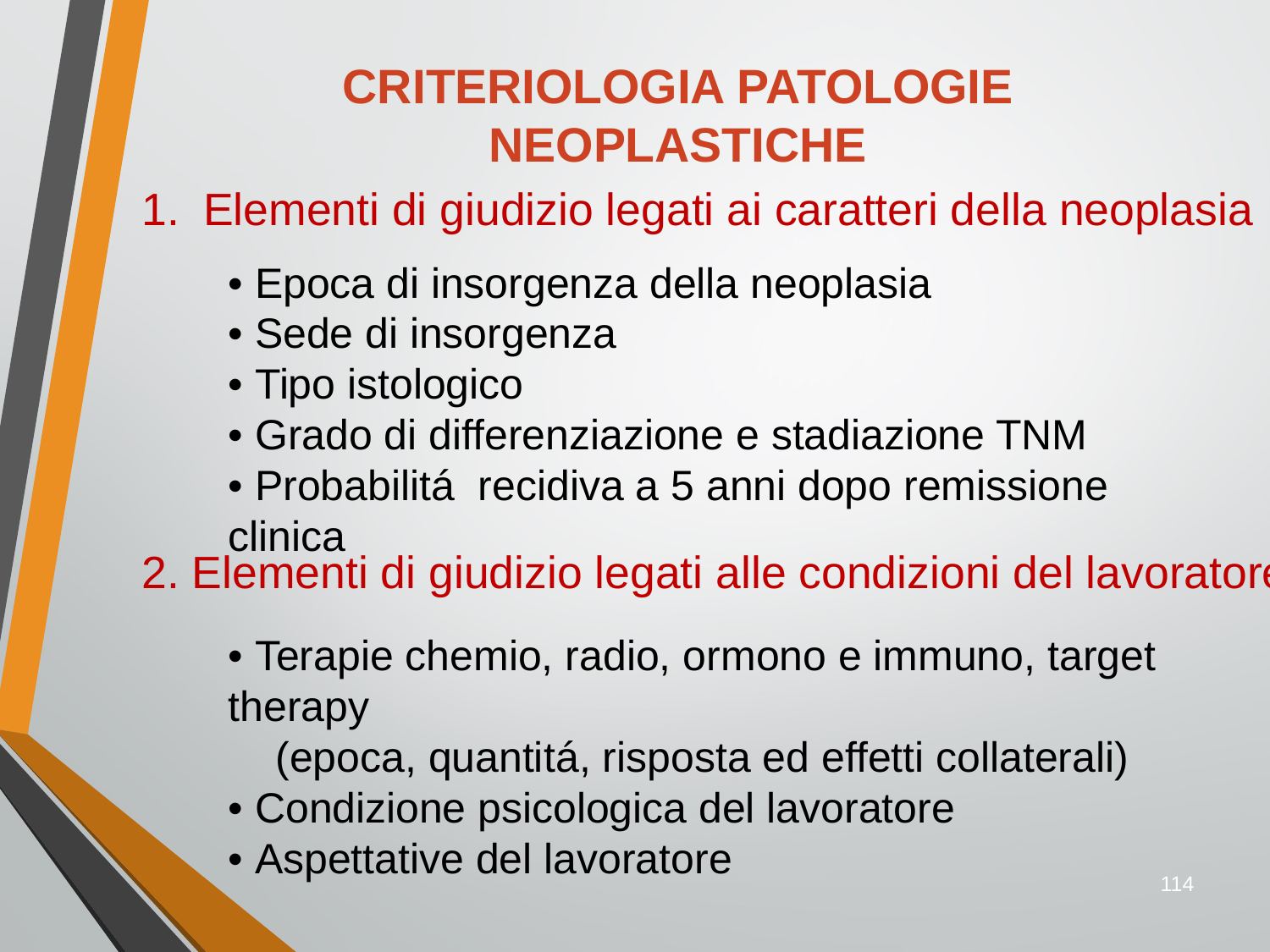

CRITERIOLOGIA PATOLOGIE NEOPLASTICHE
Elementi di giudizio legati ai caratteri della neoplasia
• Epoca di insorgenza della neoplasia
• Sede di insorgenza
• Tipo istologico
• Grado di differenziazione e stadiazione TNM
• Probabilitá  recidiva a 5 anni dopo remissione clinica
2. Elementi di giudizio legati alle condizioni del lavoratore
• Terapie chemio, radio, ormono e immuno, target therapy
    (epoca, quantitá, risposta ed effetti collaterali)
• Condizione psicologica del lavoratore
• Aspettative del lavoratore
114